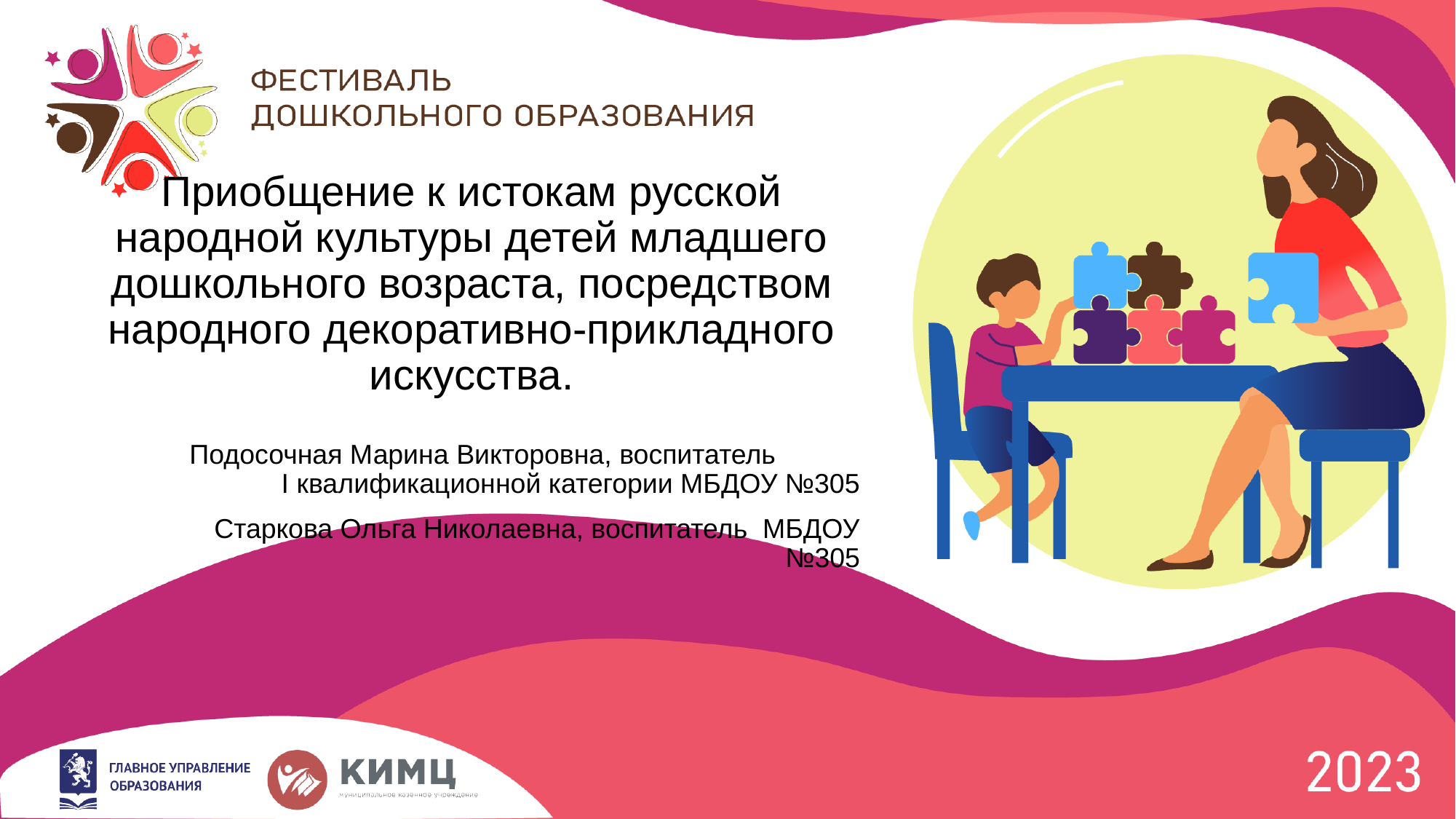

# Приобщение к истокам русской народной культуры детей младшего дошкольного возраста, посредством народного декоративно-прикладного искусства.
Подосочная Марина Викторовна, воспитатель            I квалификационной категории МБДОУ №305
Старкова Ольга Николаевна, воспитатель  МБДОУ №305